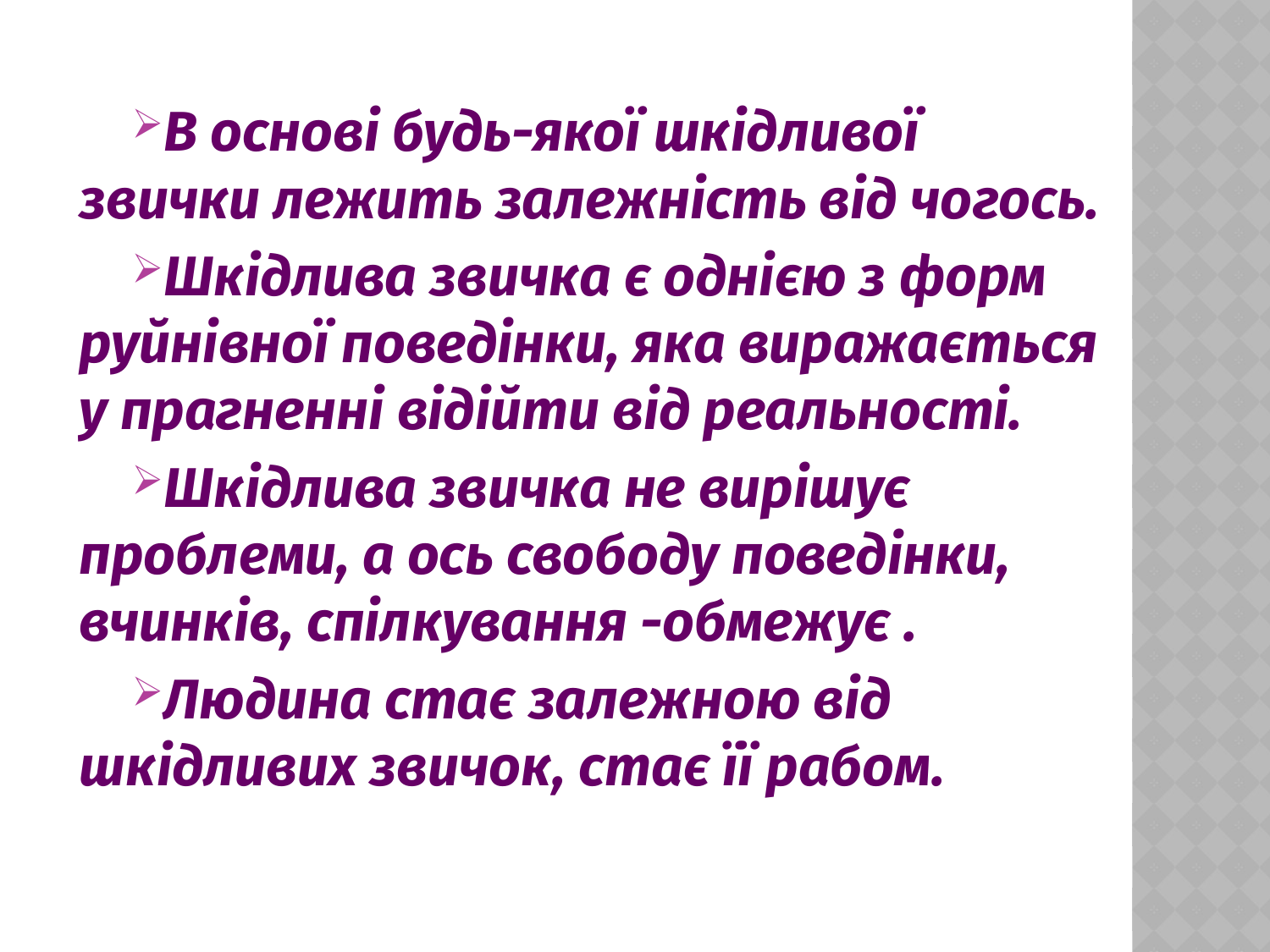

В основі будь-якої шкідливої звички лежить залежність від чогось.
Шкідлива звичка є однією з форм руйнівної поведінки, яка виражається у прагненні відійти від реальності.
Шкідлива звичка не вирішує проблеми, а ось свободу поведінки, вчинків, спілкування -обмежує .
Людина стає залежною від шкідливих звичок, стає її рабом.